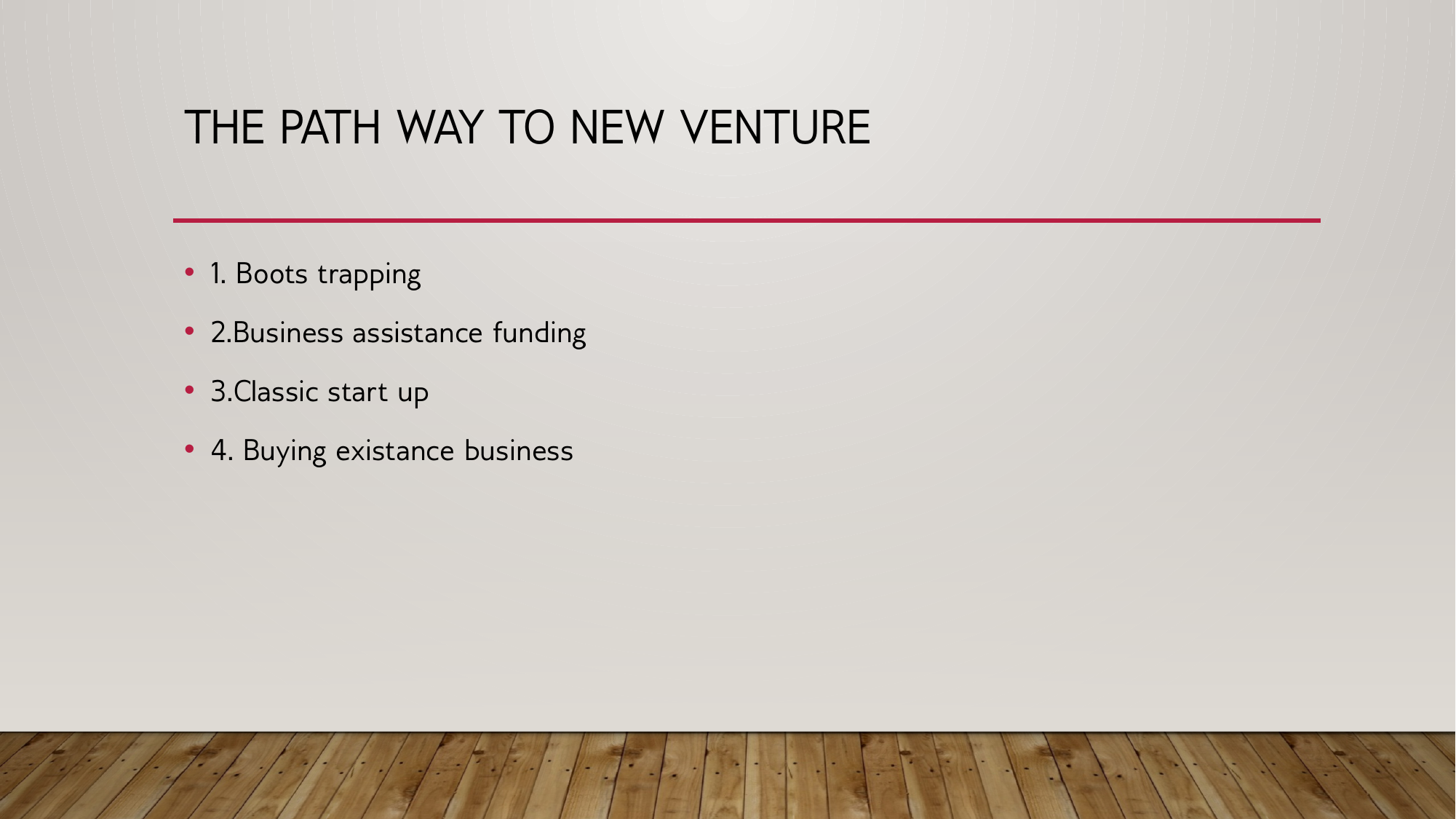

# The path way to new venture
1. Boots trapping
2.Business assistance funding
3.Classic start up
4. Buying existance business